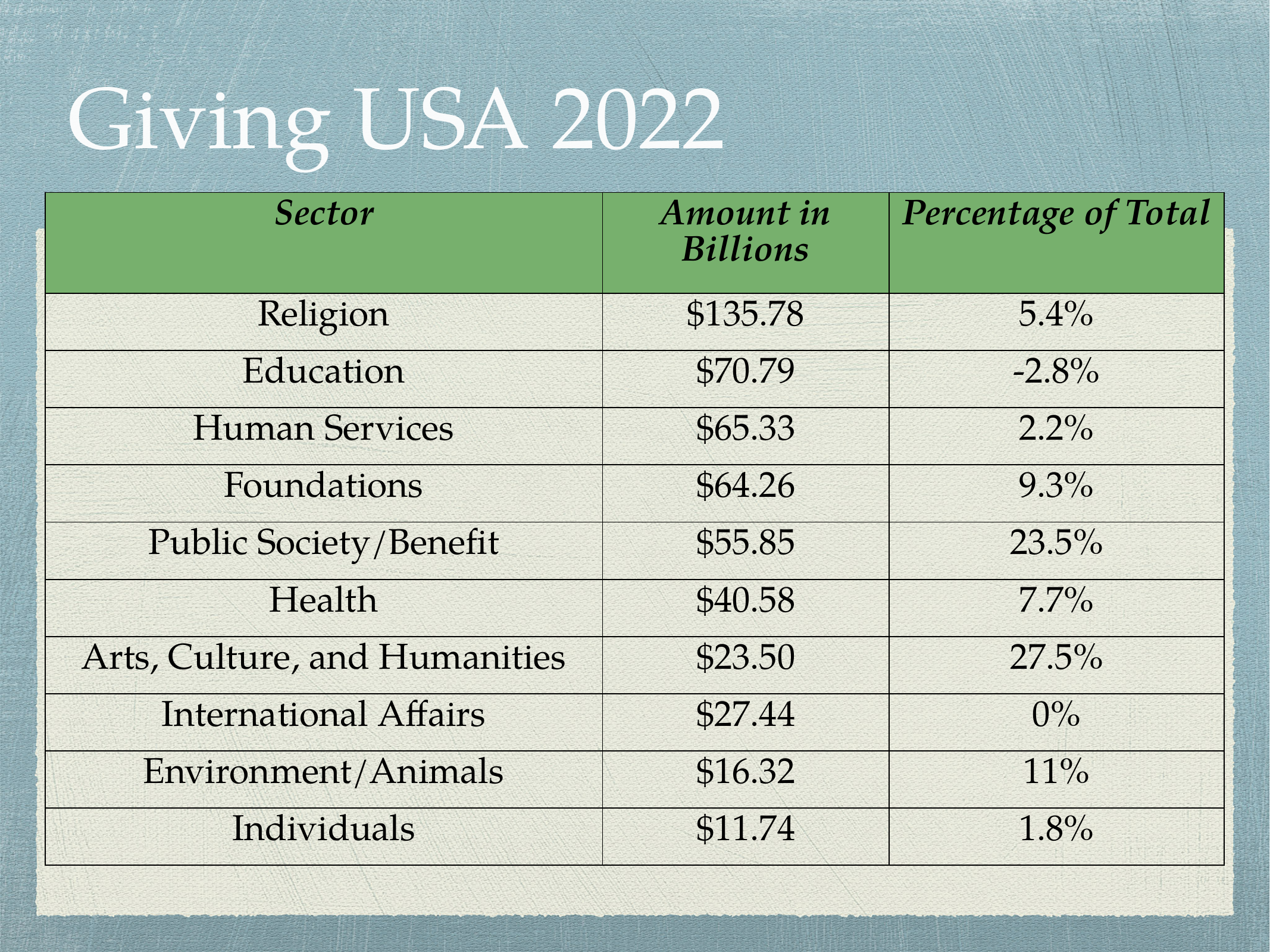

# Giving USA 2022
| Sector | Amount in Billions | Percentage of Total |
| --- | --- | --- |
| Religion | $135.78 | 5.4% |
| Education | $70.79 | -2.8% |
| Human Services | $65.33 | 2.2% |
| Foundations | $64.26 | 9.3% |
| Public Society/Benefit | $55.85 | 23.5% |
| Health | $40.58 | 7.7% |
| Arts, Culture, and Humanities | $23.50 | 27.5% |
| International Affairs | $27.44 | 0% |
| Environment/Animals | $16.32 | 11% |
| Individuals | $11.74 | 1.8% |